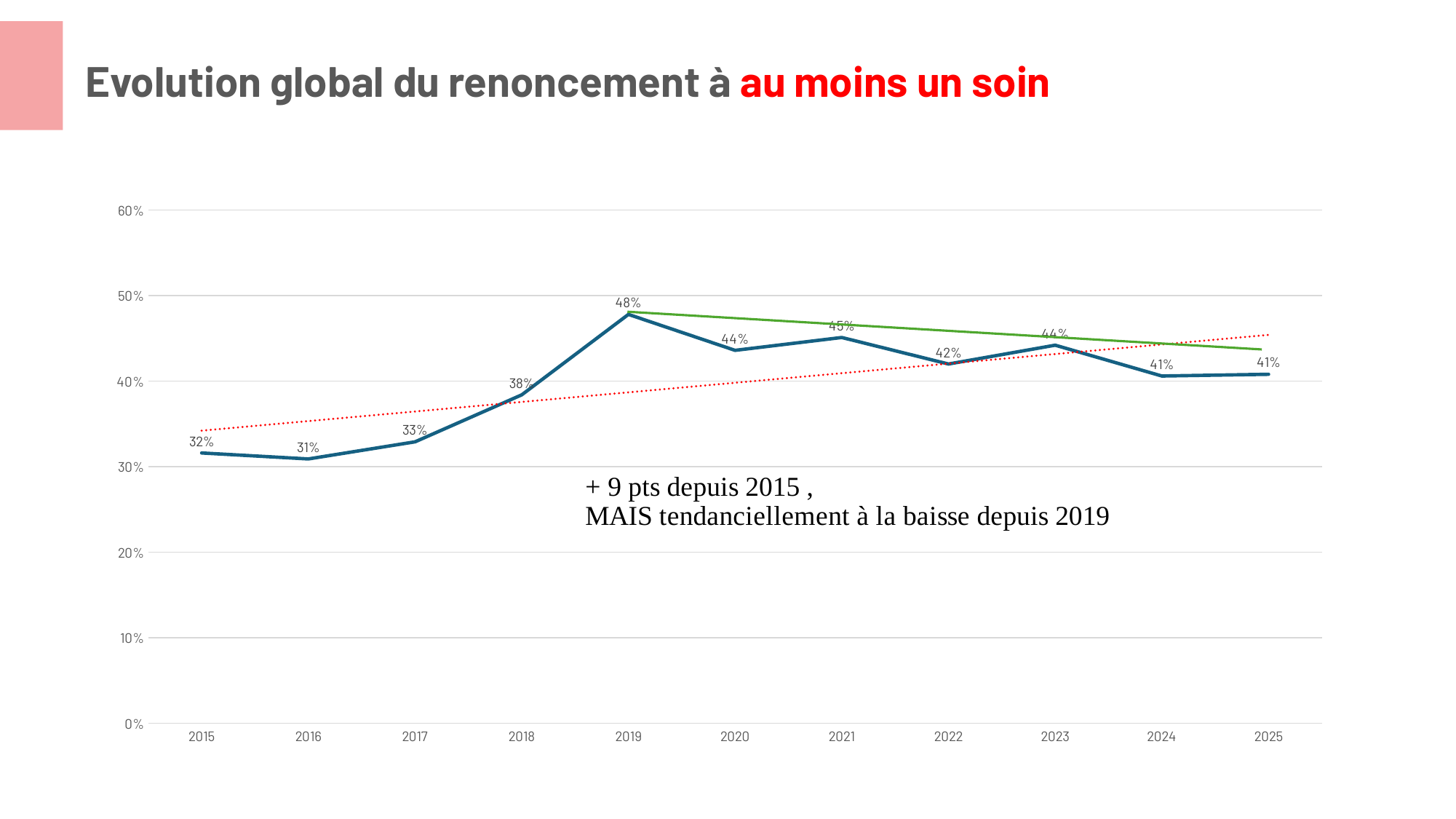

Evolution global du renoncement à au moins un soin

### Chart

| Category |  |
|---|---|
| 2015 | 0.316 |
| 2016 | 0.309 |
| 2017 | 0.329 |
| 2018 | 0.384 |
| 2019 | 0.478 |
| 2020 | 0.436 |
| 2021 | 0.451 |
| 2022 | 0.42 |
| 2023 | 0.442 |
| 2024 | 0.406 |
| 2025 | 0.408 |